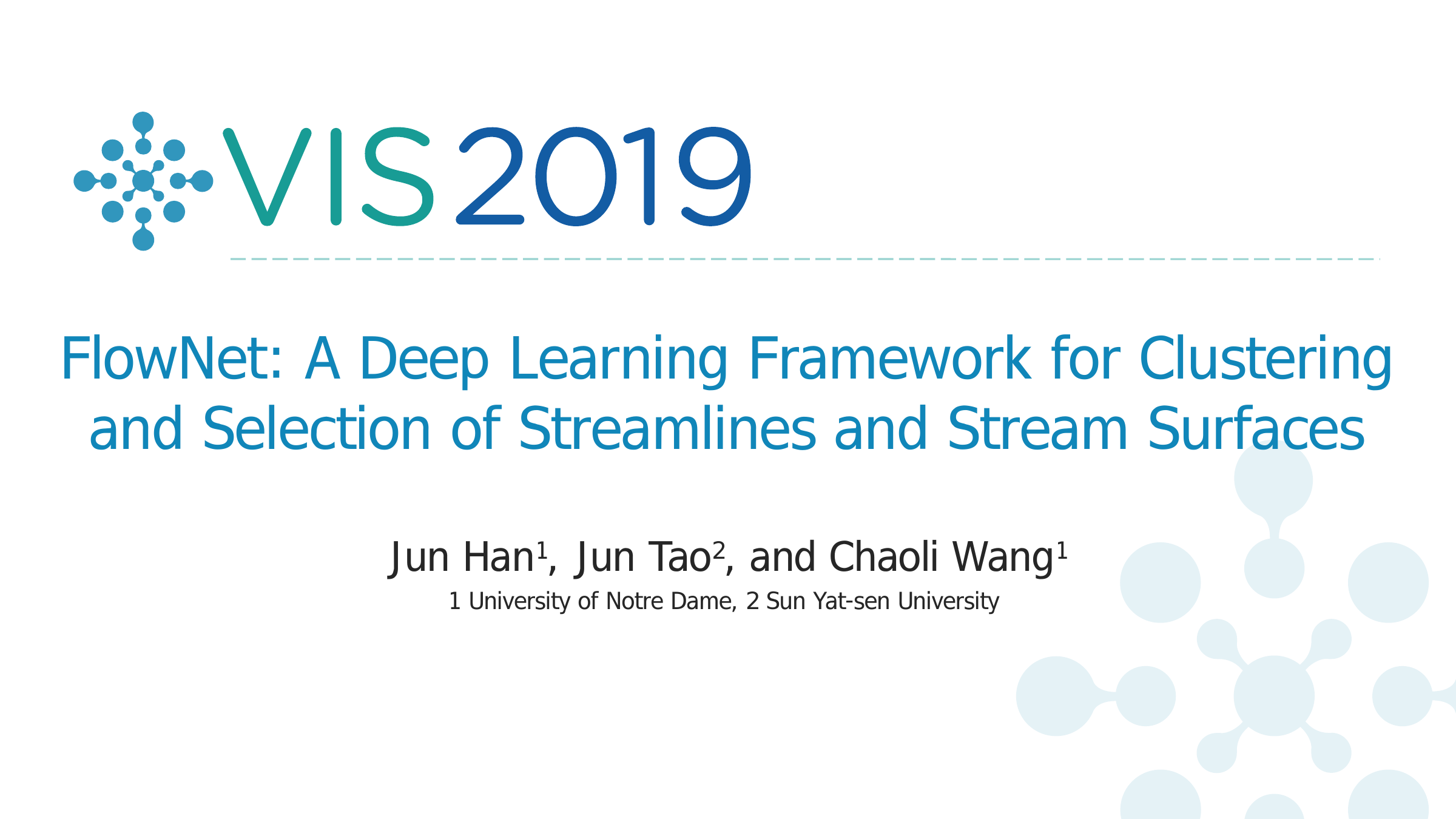

FlowNet: A Deep Learning Framework for Clustering and Selection of Streamlines and Stream Surfaces
Jun Han1, Jun Tao2, and Chaoli Wang1
1 University of Notre Dame, 2 Sun Yat-sen University